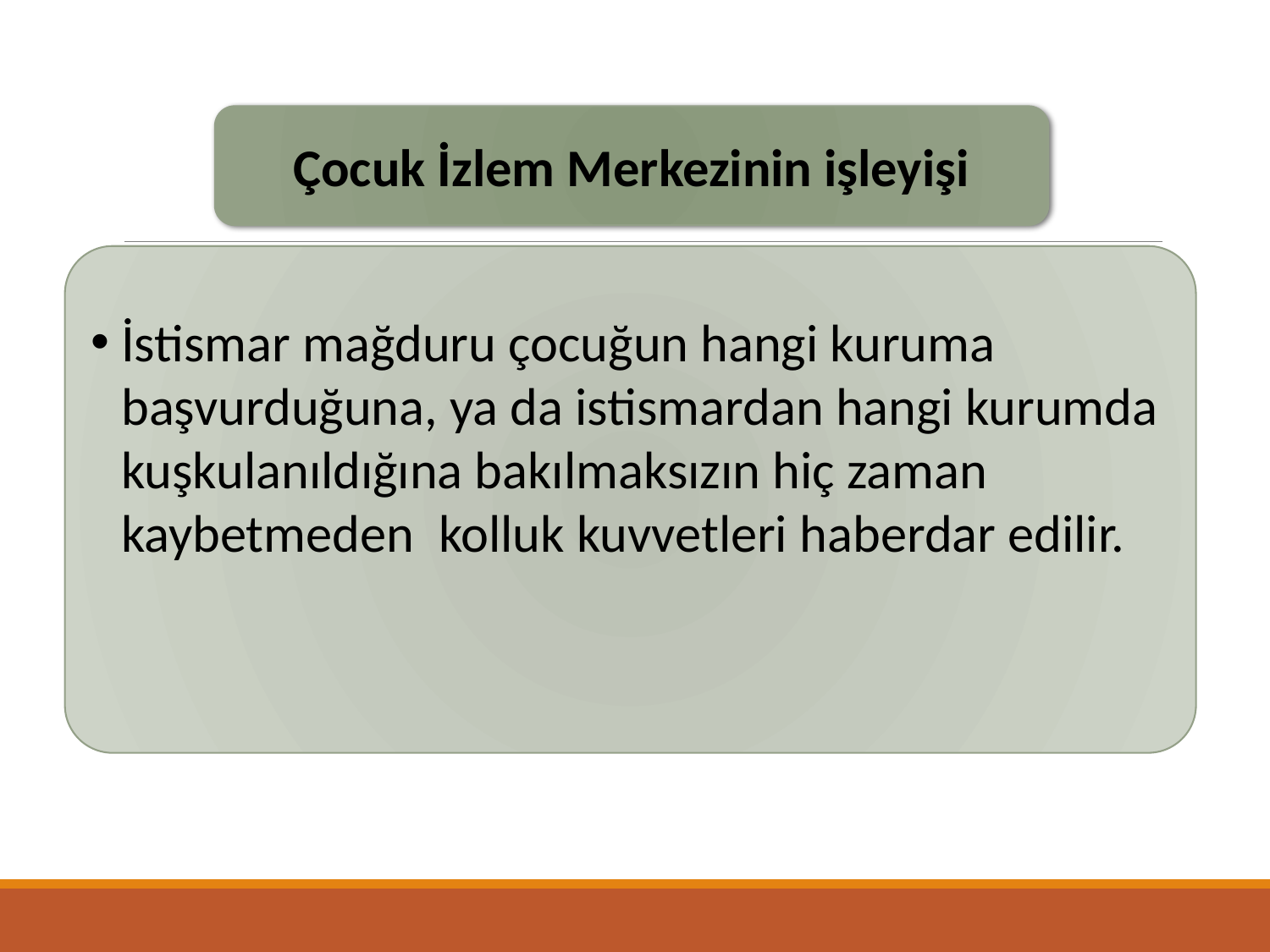

#
Çocuk İzlem Merkezinin işleyişi
İstismar mağduru çocuğun hangi kuruma başvurduğuna, ya da istismardan hangi kurumda kuşkulanıldığına bakılmaksızın hiç zaman kaybetmeden  kolluk kuvvetleri haberdar edilir.